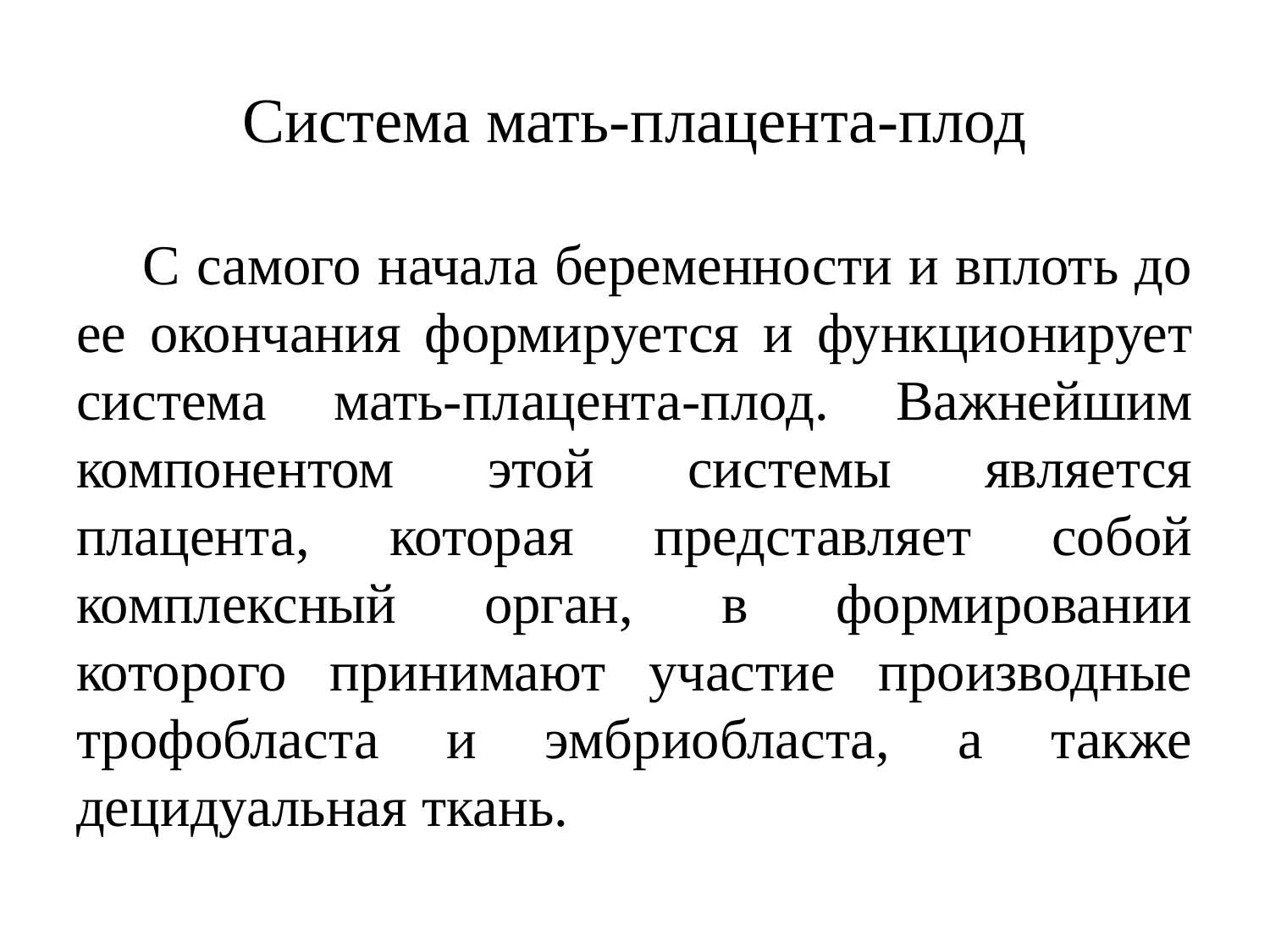

# Система мать-плацента-плод
    С самого начала беременности и вплоть до ее окончания формируется и функционирует система мать-плацента-плод. Важнейшим компонентом этой системы является плацента, которая представляет собой комплексный орган, в формировании которого принимают участие производные трофобласта и эмбриобласта, а также децидуальная ткань.